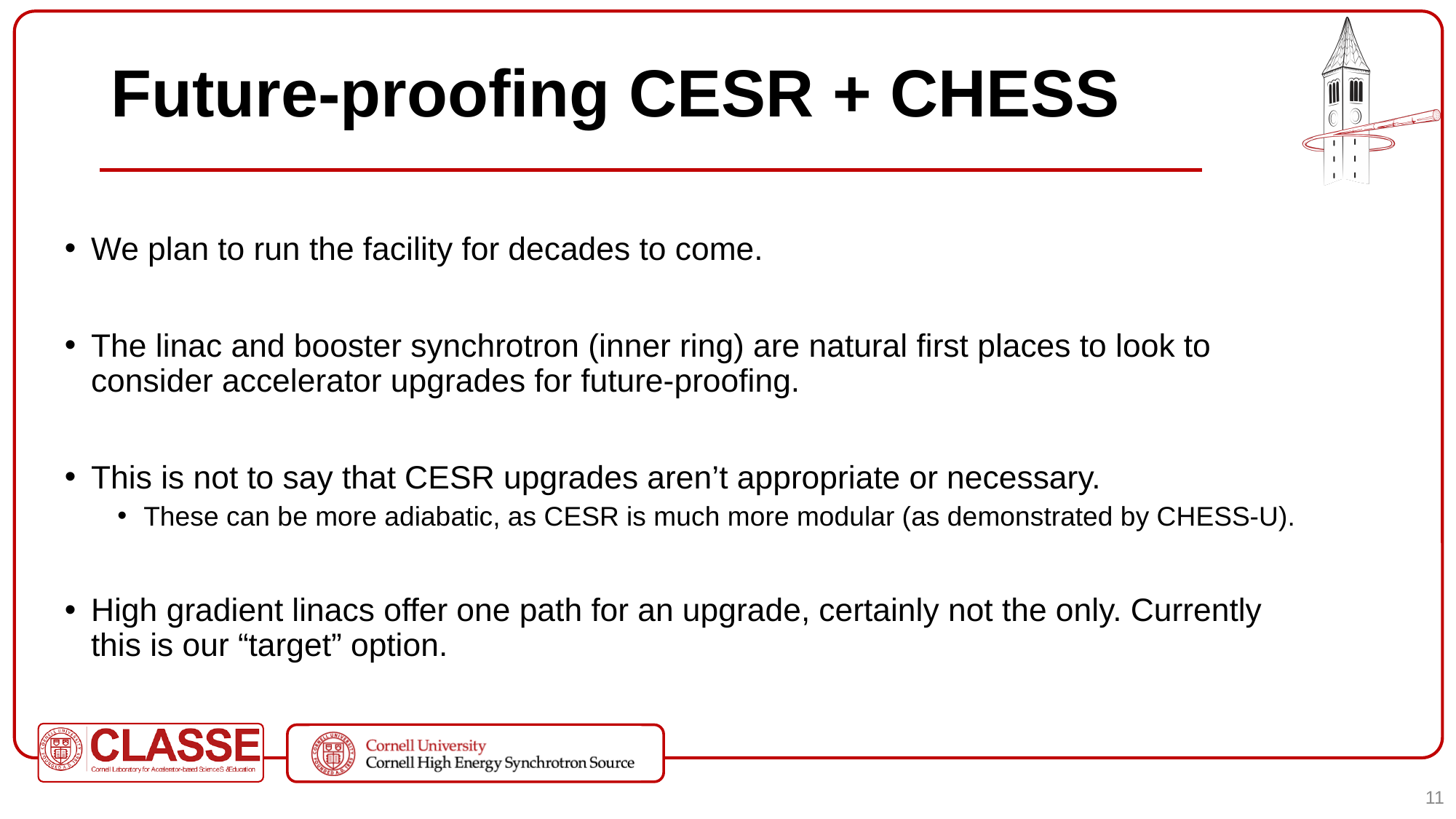

# Future-proofing CESR + CHESS

We plan to run the facility for decades to come.

The linac and booster synchrotron (inner ring) are natural first places to look to consider accelerator upgrades for future-proofing.

This is not to say that CESR upgrades aren’t appropriate or necessary.
These can be more adiabatic, as CESR is much more modular (as demonstrated by CHESS-U).

High gradient linacs offer one path for an upgrade, certainly not the only. Currently this is our “target” option.

11